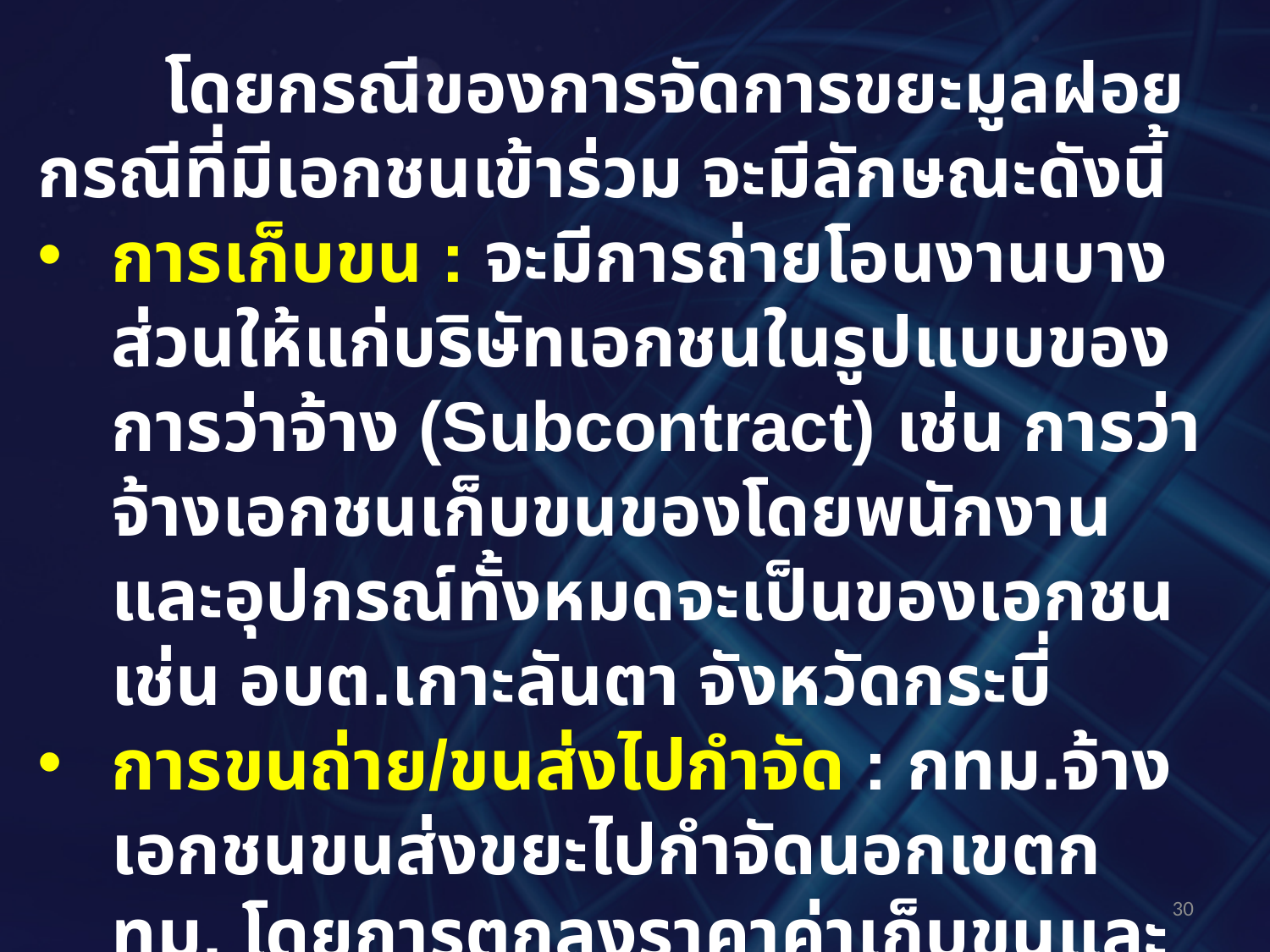

โดยกรณีของการจัดการขยะมูลฝอย กรณีที่มีเอกชนเข้าร่วม จะมีลักษณะดังนี้
การเก็บขน : จะมีการถ่ายโอนงานบางส่วนให้แก่บริษัทเอกชนในรูปแบบของการว่าจ้าง (Subcontract) เช่น การว่าจ้างเอกชนเก็บขนของโดยพนักงานและอุปกรณ์ทั้งหมดจะเป็นของเอกชน เช่น อบต.เกาะลันตา จังหวัดกระบี่
การขนถ่าย/ขนส่งไปกำจัด : กทม.จ้างเอกชนขนส่งขยะไปกำจัดนอกเขตกทม. โดยการตกลงราคาค่าเก็บขนและกำจัดต่อตันและจำนวนทั้งหมดที่ต้องเก็บขนในช่วงเวลาหนึ่ง
30